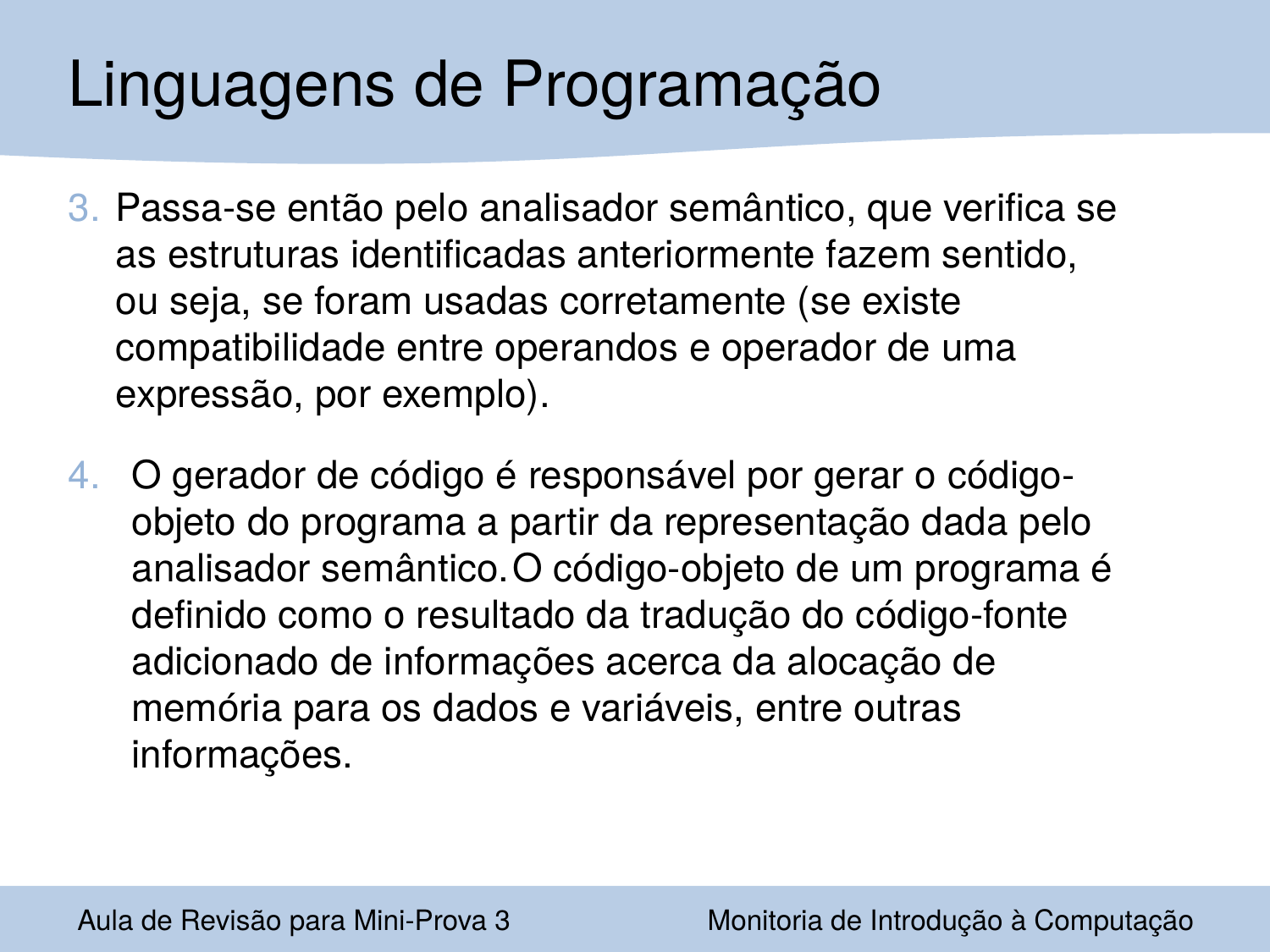

Linguagens de Programação
Passa-se então pelo analisador semântico, que verifica se as estruturas identificadas anteriormente fazem sentido, ou seja, se foram usadas corretamente (se existe compatibilidade entre operandos e operador de uma expressão, por exemplo).

O gerador de código é responsável por gerar o código-objeto do programa a partir da representação dada pelo analisador semântico.	O código-objeto de um programa é definido como o resultado da tradução do código-fonte adicionado de informações acerca da alocação de memória para os dados e variáveis, entre outras informações.

Aula de Revisão para Mini-Prova 3
Monitoria de Introdução à Computação